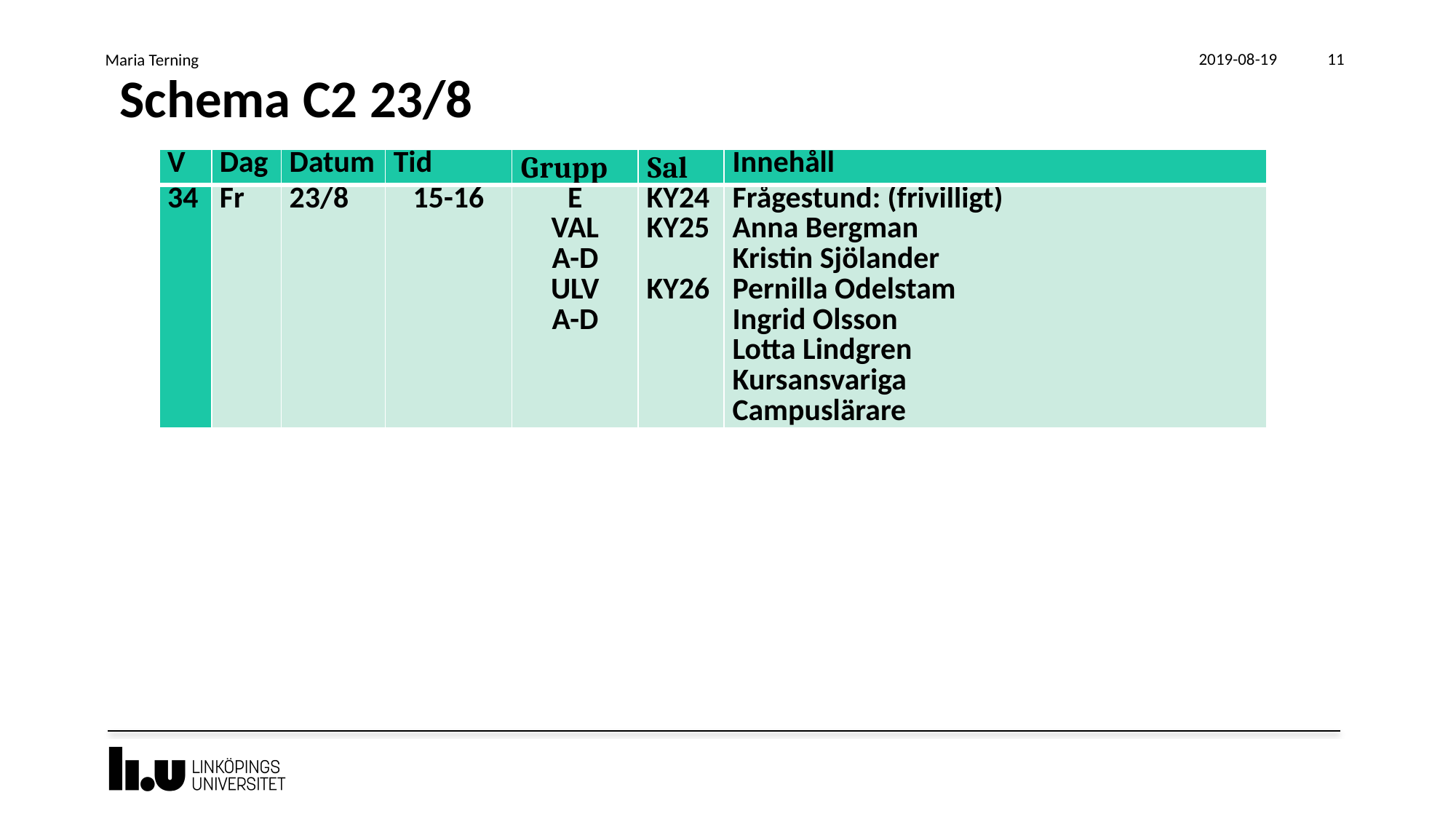

Maria Terning
2019-08-19
11
# Schema C2 23/8
| V | Dag | Datum | Tid | Grupp | Sal | Innehåll |
| --- | --- | --- | --- | --- | --- | --- |
| 34 | Fr | 23/8 | 15-16 | E VAL A-D ULV A-D | KY24 KY25   KY26 | Frågestund: (frivilligt) Anna Bergman Kristin Sjölander Pernilla Odelstam Ingrid Olsson Lotta Lindgren Kursansvariga Campuslärare |